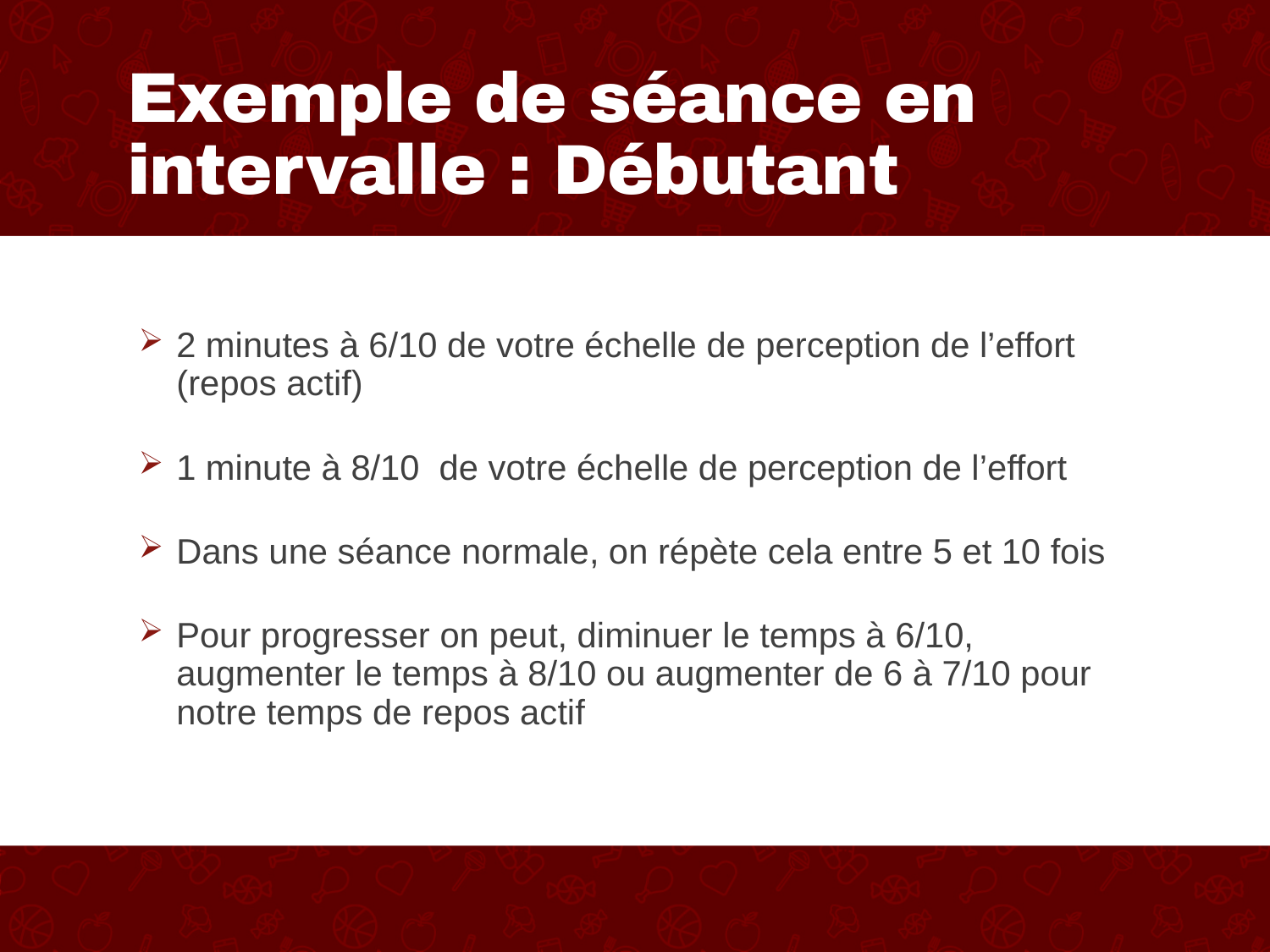

# Exemple de séance en intervalle : Débutant

2 minutes à 6/10 de votre échelle de perception de l’effort
(repos actif)
1 minute à 8/10  de votre échelle de perception de l’effort
Dans une séance normale, on répète cela entre 5 et 10 fois
Pour progresser on peut, diminuer le temps à 6/10, augmenter le temps à 8/10 ou augmenter de 6 à 7/10 pour notre temps de repos actif